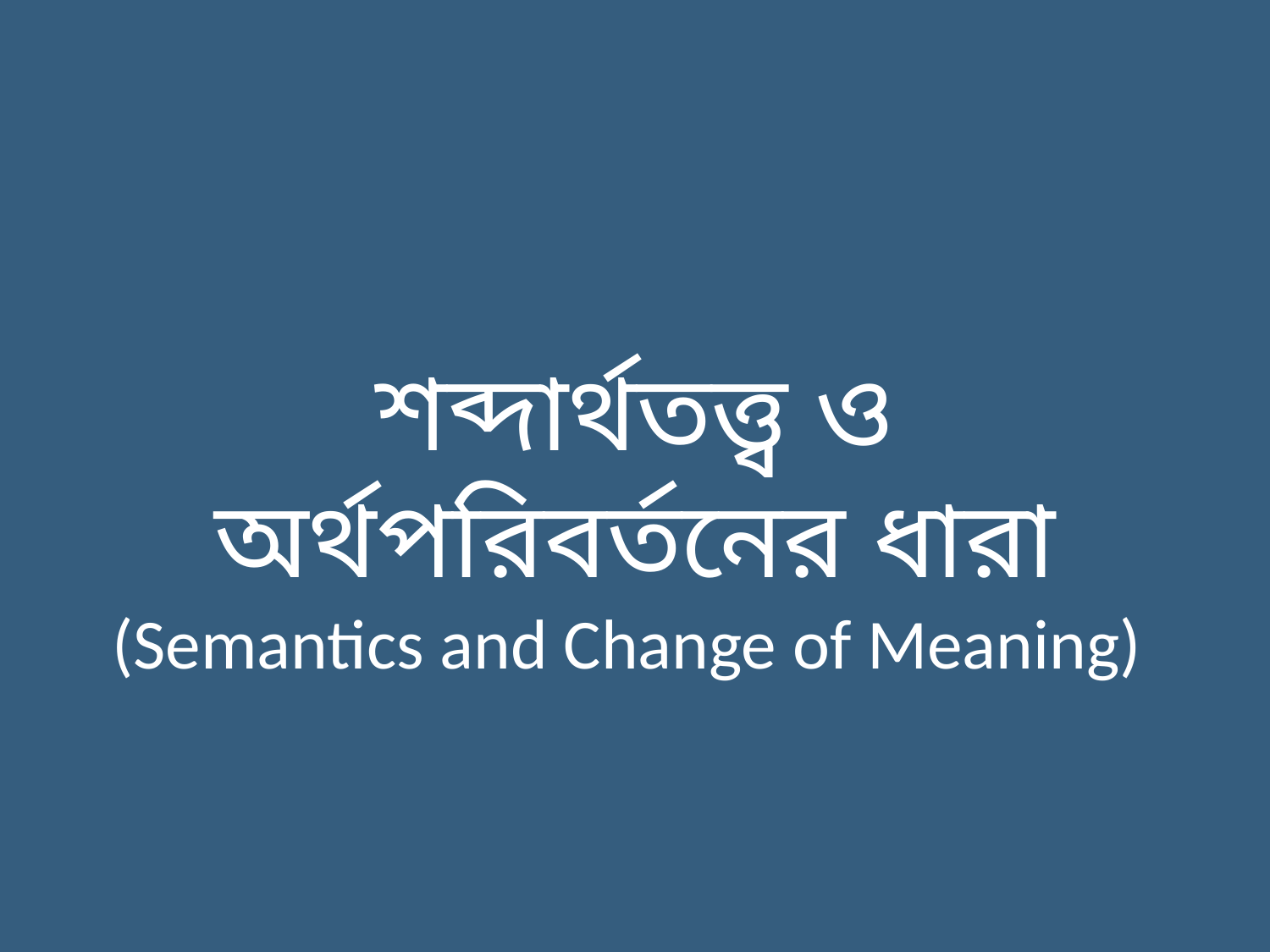

শব্দার্থতত্ত্ব ও অর্থপরিবর্তনের ধারা
(Semantics and Change of Meaning)